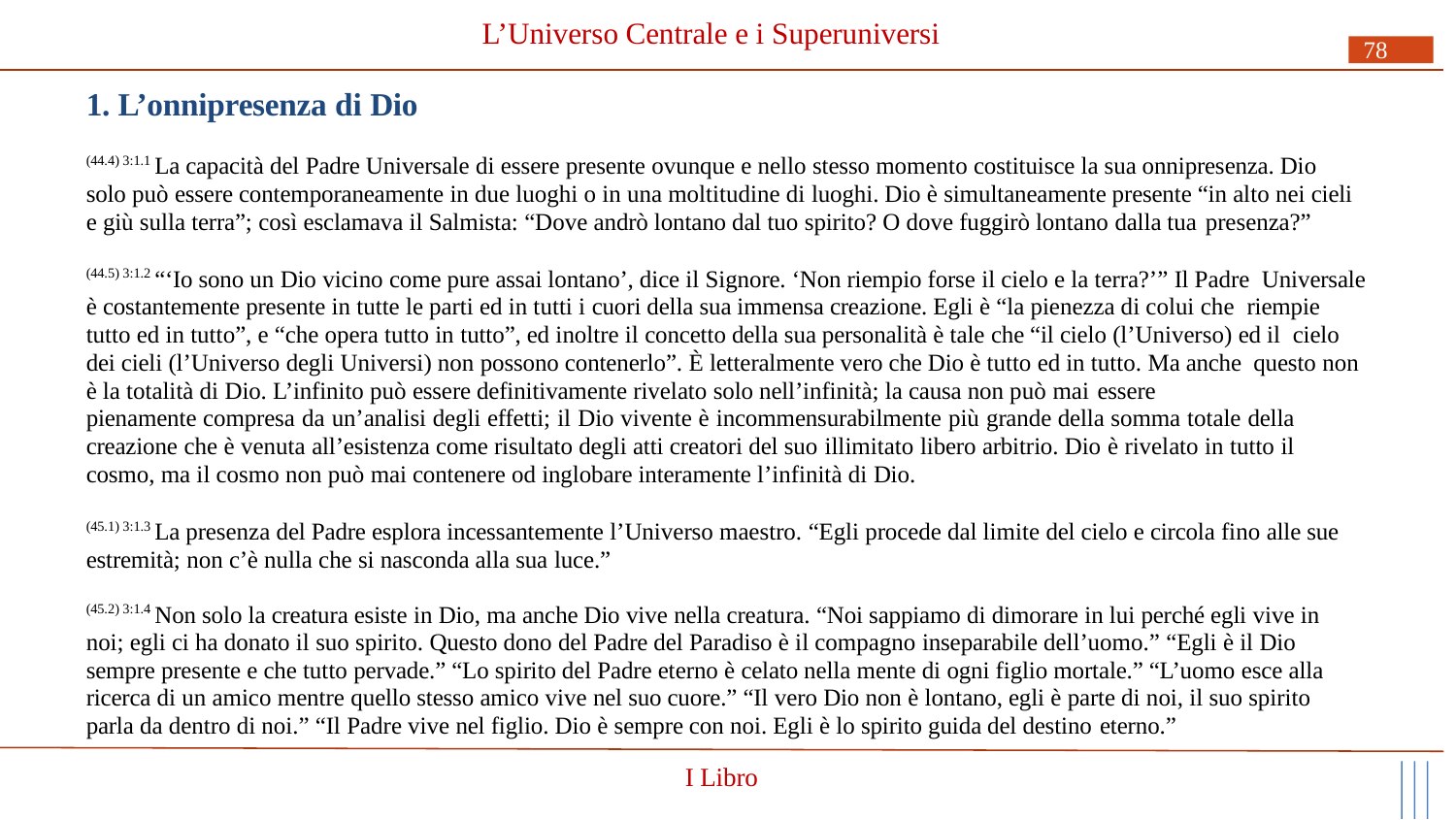

# L’Universo Centrale e i Superuniversi
78

1. L’onnipresenza di Dio
(44.4) 3:1.1 La capacità del Padre Universale di essere presente ovunque e nello stesso momento costituisce la sua onnipresenza. Dio  solo può essere contemporaneamente in due luoghi o in una moltitudine di luoghi. Dio è simultaneamente presente “in alto nei cieli  e giù sulla terra”; così esclamava il Salmista: “Dove andrò lontano dal tuo spirito? O dove fuggirò lontano dalla tua presenza?”

(44.5) 3:1.2 “‘Io sono un Dio vicino come pure assai lontano’, dice il Signore. ‘Non riempio forse il cielo e la terra?’” Il Padre  Universale è costantemente presente in tutte le parti ed in tutti i cuori della sua immensa creazione. Egli è “la pienezza di colui che  riempie tutto ed in tutto”, e “che opera tutto in tutto”, ed inoltre il concetto della sua personalità è tale che “il cielo (l’Universo) ed il  cielo dei cieli (l’Universo degli Universi) non possono contenerlo”. È letteralmente vero che Dio è tutto ed in tutto. Ma anche  questo non è la totalità di Dio. L’infinito può essere definitivamente rivelato solo nell’infinità; la causa non può mai essere
pienamente compresa da un’analisi degli effetti; il Dio vivente è incommensurabilmente più grande della somma totale della  creazione che è venuta all’esistenza come risultato degli atti creatori del suo illimitato libero arbitrio. Dio è rivelato in tutto il  cosmo, ma il cosmo non può mai contenere od inglobare interamente l’infinità di Dio.

(45.1) 3:1.3 La presenza del Padre esplora incessantemente l’Universo maestro. “Egli procede dal limite del cielo e circola fino alle sue  estremità; non c’è nulla che si nasconda alla sua luce.”

(45.2) 3:1.4 Non solo la creatura esiste in Dio, ma anche Dio vive nella creatura. “Noi sappiamo di dimorare in lui perché egli vive in  noi; egli ci ha donato il suo spirito. Questo dono del Padre del Paradiso è il compagno inseparabile dell’uomo.” “Egli è il Dio  sempre presente e che tutto pervade.” “Lo spirito del Padre eterno è celato nella mente di ogni figlio mortale.” “L’uomo esce alla  ricerca di un amico mentre quello stesso amico vive nel suo cuore.” “Il vero Dio non è lontano, egli è parte di noi, il suo spirito  parla da dentro di noi.” “Il Padre vive nel figlio. Dio è sempre con noi. Egli è lo spirito guida del destino eterno.”

I Libro